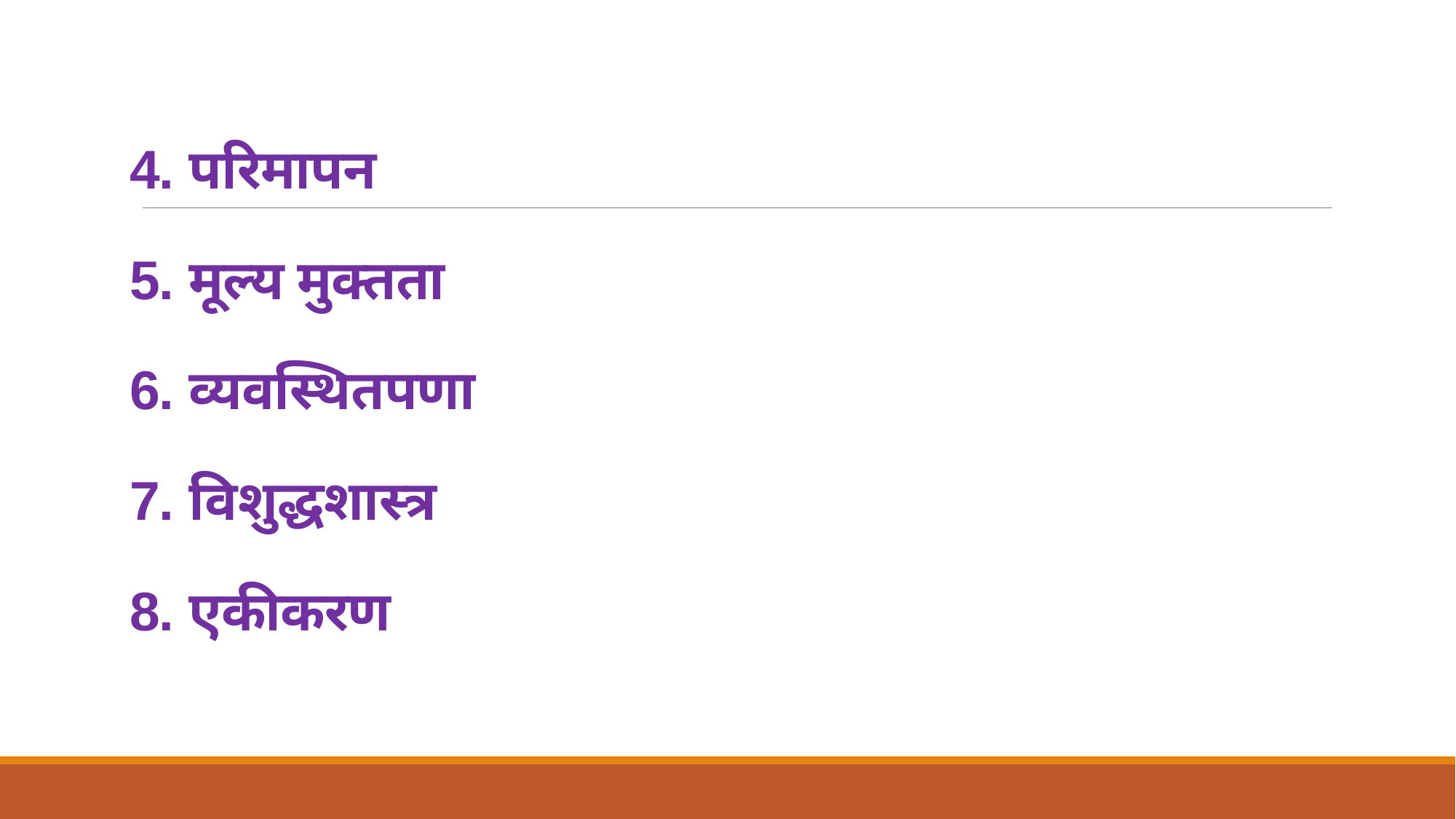

4. परिमापन
5. मूल्य मुक्तता
6. व्यवस्थितपणा
7. विशुद्धशास्त्र
8. एकीकरण